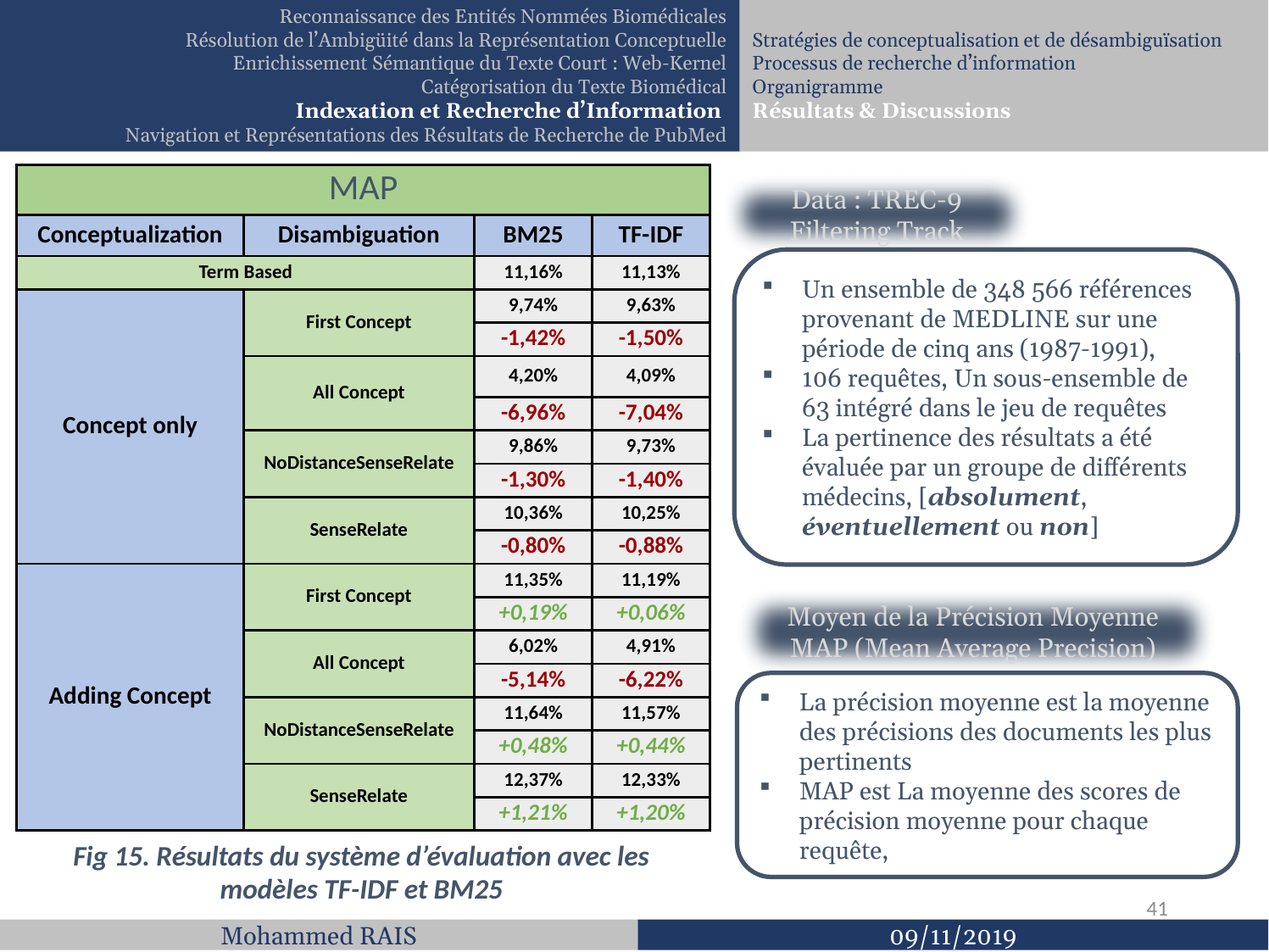

Reconnaissance des Entités Nommées Biomédicales
Résolution de l’Ambigüité dans la Représentation Conceptuelle
Enrichissement Sémantique du Texte Court : Web-Kernel
Catégorisation du Texte Biomédical
Indexation et Recherche d’Information
Navigation et Représentations des Résultats de Recherche de PubMed
Stratégies de conceptualisation et de désambiguïsation
Processus de recherche d’information
Organigramme
Résultats & Discussions
| MAP |  |  |  |
| --- | --- | --- | --- |
| Conceptualization | Disambiguation | BM25 | TF-IDF |
| Term Based |  | 11,16% | 11,13% |
| Concept only | First Concept | 9,74% | 9,63% |
|  |  | -1,42% | -1,50% |
|  | All Concept | 4,20% | 4,09% |
|  |  | -6,96% | -7,04% |
|  | NoDistanceSenseRelate | 9,86% | 9,73% |
|  |  | -1,30% | -1,40% |
|  | SenseRelate | 10,36% | 10,25% |
|  |  | -0,80% | -0,88% |
| Adding Concept | First Concept | 11,35% | 11,19% |
|  |  | +0,19% | +0,06% |
|  | All Concept | 6,02% | 4,91% |
|  |  | -5,14% | -6,22% |
|  | NoDistanceSenseRelate | 11,64% | 11,57% |
|  |  | +0,48% | +0,44% |
|  | SenseRelate | 12,37% | 12,33% |
|  |  | +1,21% | +1,20% |
Data : TREC-9
Filtering Track
Un ensemble de 348 566 références provenant de MEDLINE sur une période de cinq ans (1987-1991),
106 requêtes, Un sous-ensemble de 63 intégré dans le jeu de requêtes
La pertinence des résultats a été évaluée par un groupe de différents médecins, [absolument, éventuellement ou non]
Moyen de la Précision Moyenne
MAP (Mean Average Precision)
La précision moyenne est la moyenne des précisions des documents les plus pertinents
MAP est La moyenne des scores de précision moyenne pour chaque requête,
Fig 15. Résultats du système d’évaluation avec les modèles TF-IDF et BM25
41
Mohammed RAIS
09/11/2019